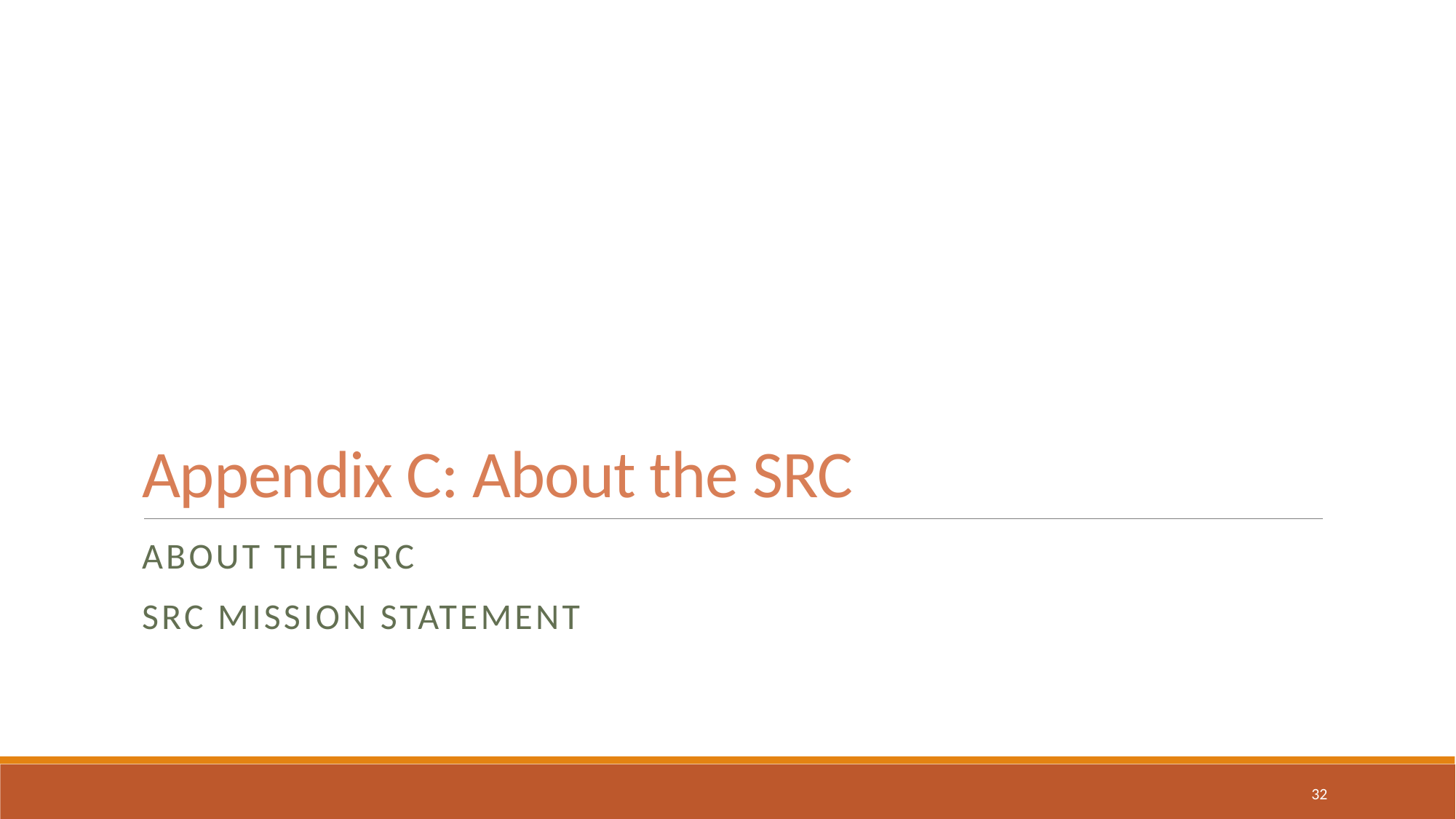

# Appendix C: About the SRC
About the src
Src mission statement
32